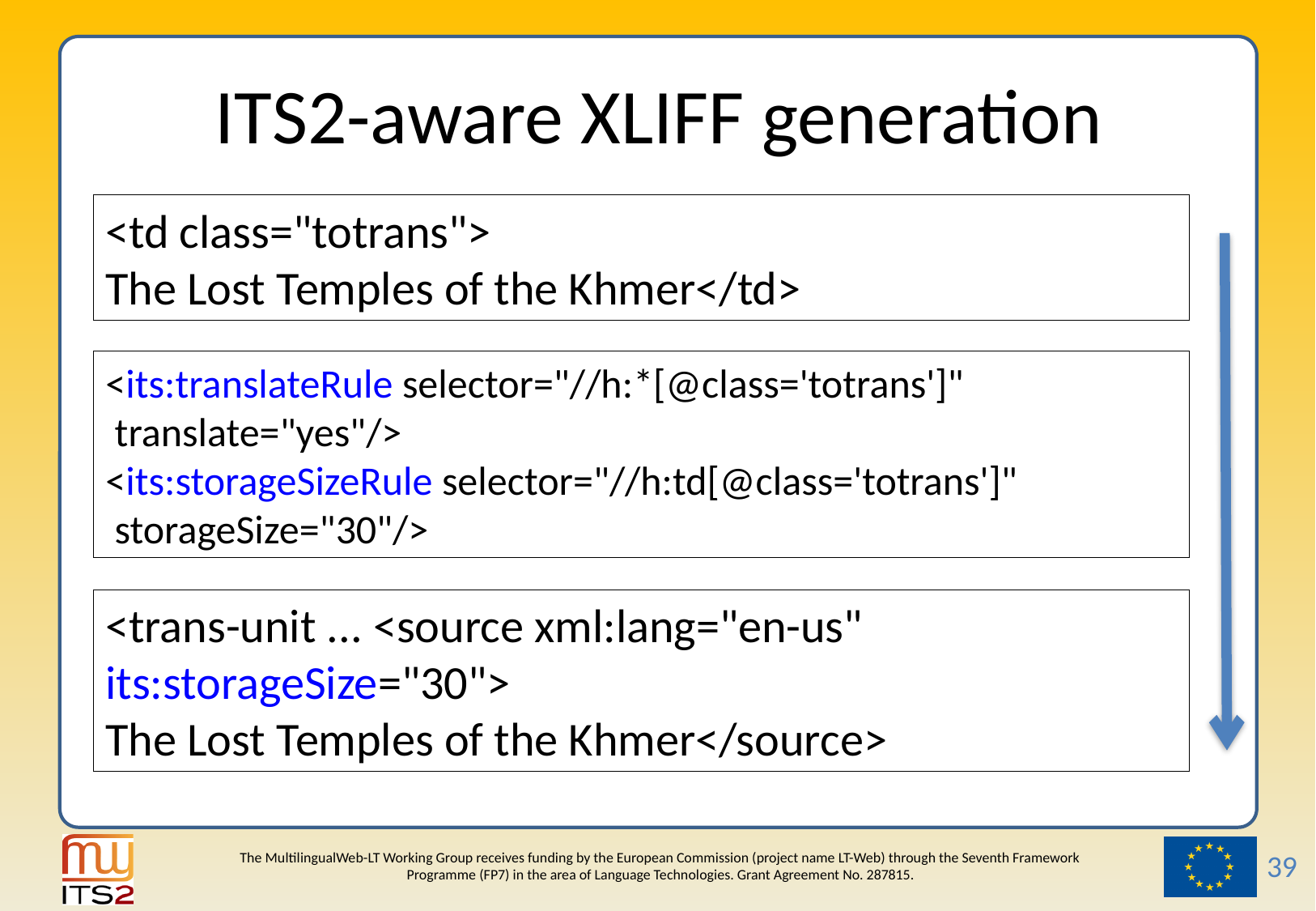

# ITS2-aware XLIFF generation
<td class="totrans">
The Lost Temples of the Khmer</td>
<its:translateRule selector="//h:*[@class='totrans']"
 translate="yes"/>
<its:storageSizeRule selector="//h:td[@class='totrans']"
 storageSize="30"/>
<trans-unit ... <source xml:lang="en-us" its:storageSize="30">
The Lost Temples of the Khmer</source>
39